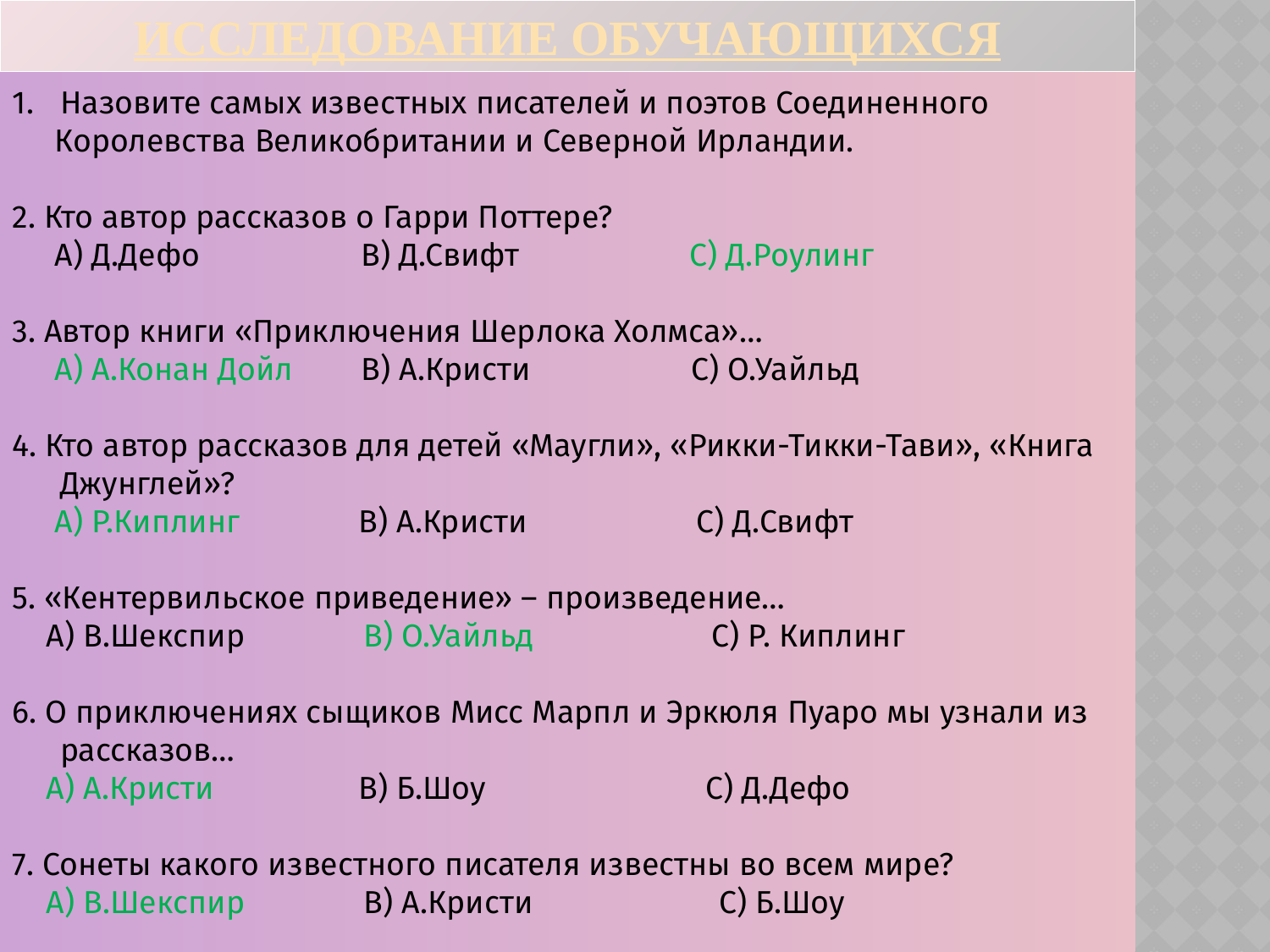

Назовите самых известных писателей и поэтов Соединенного
     Королевства Великобритании и Северной Ирландии.

2. Кто автор рассказов о Гарри Поттере?
     А) Д.Дефо                   В) Д.Свифт                    С) Д.Роулинг

3. Автор книги «Приключения Шерлока Холмса»…
     А) А.Конан Дойл        В) А.Кристи                   С) О.Уайльд

4. Кто автор рассказов для детей «Маугли», «Рикки-Тикки-Тави», «Книга Джунглей»?
     А) Р.Киплинг              В) А.Кристи                    С) Д.Свифт

5. «Кентервильское приведение» – произведение…
    А) В.Шекспир              В) О.Уайльд                     С) Р. Киплинг

6. О приключениях сыщиков Мисс Марпл и Эркюля Пуаро мы узнали из рассказов…
    А) А.Кристи                 В) Б.Шоу                          С) Д.Дефо

7. Сонеты какого известного писателя известны во всем мире?
    А) В.Шекспир              В) А.Кристи                      С) Б.Шоу

ИССЛЕДОВАНИЕ ОБУЧАЮЩИХСЯ